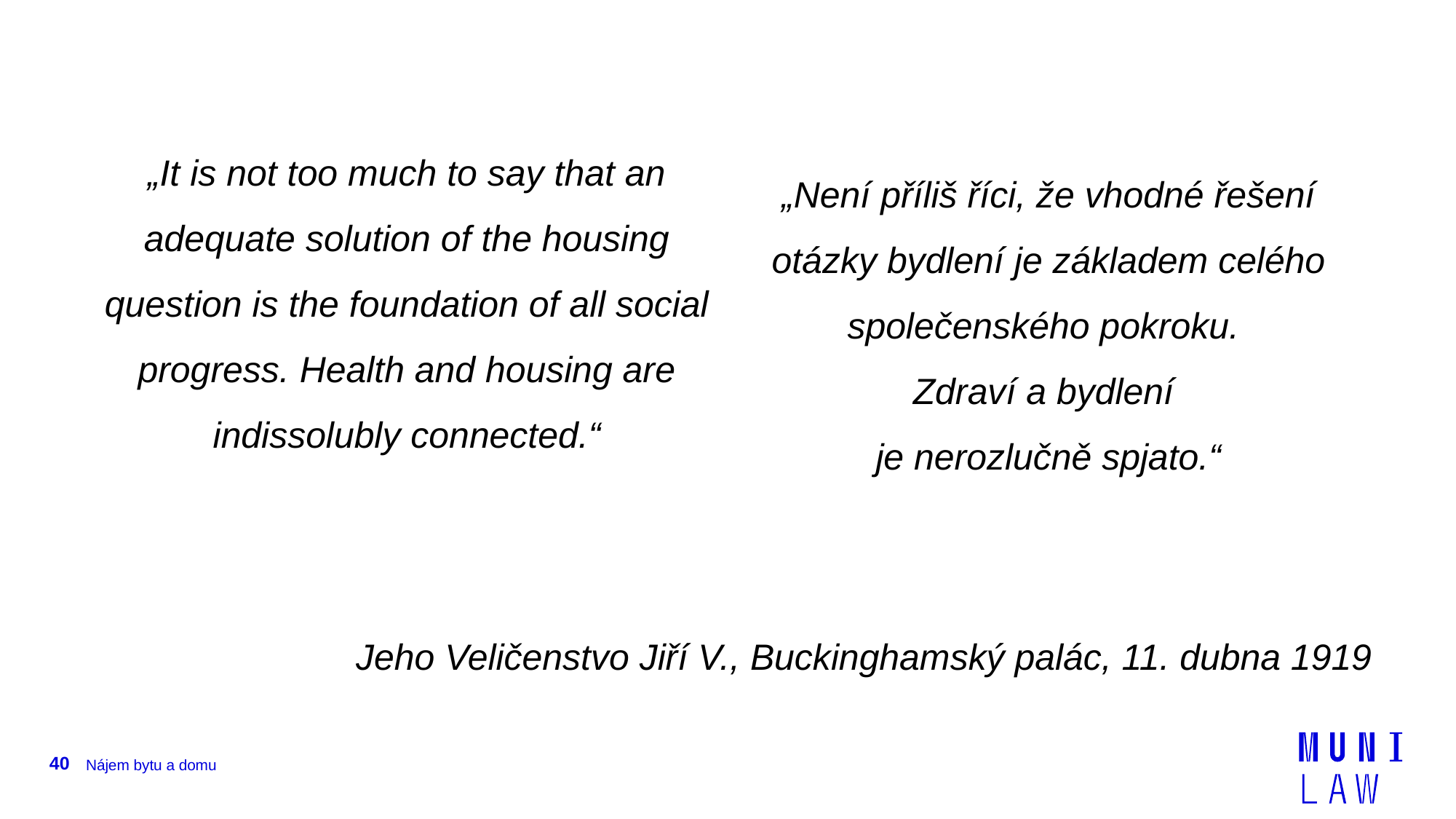

„It is not too much to say that an adequate solution of the housing question is the foundation of all social progress. Health and housing are indissolubly connected.“

„Není příliš říci, že vhodné řešení otázky bydlení je základem celého společenského pokroku.
Zdraví a bydlení
je nerozlučně spjato.“
# Jeho Veličenstvo Jiří V., Buckinghamský palác, 11. dubna 1919
40
Nájem bytu a domu